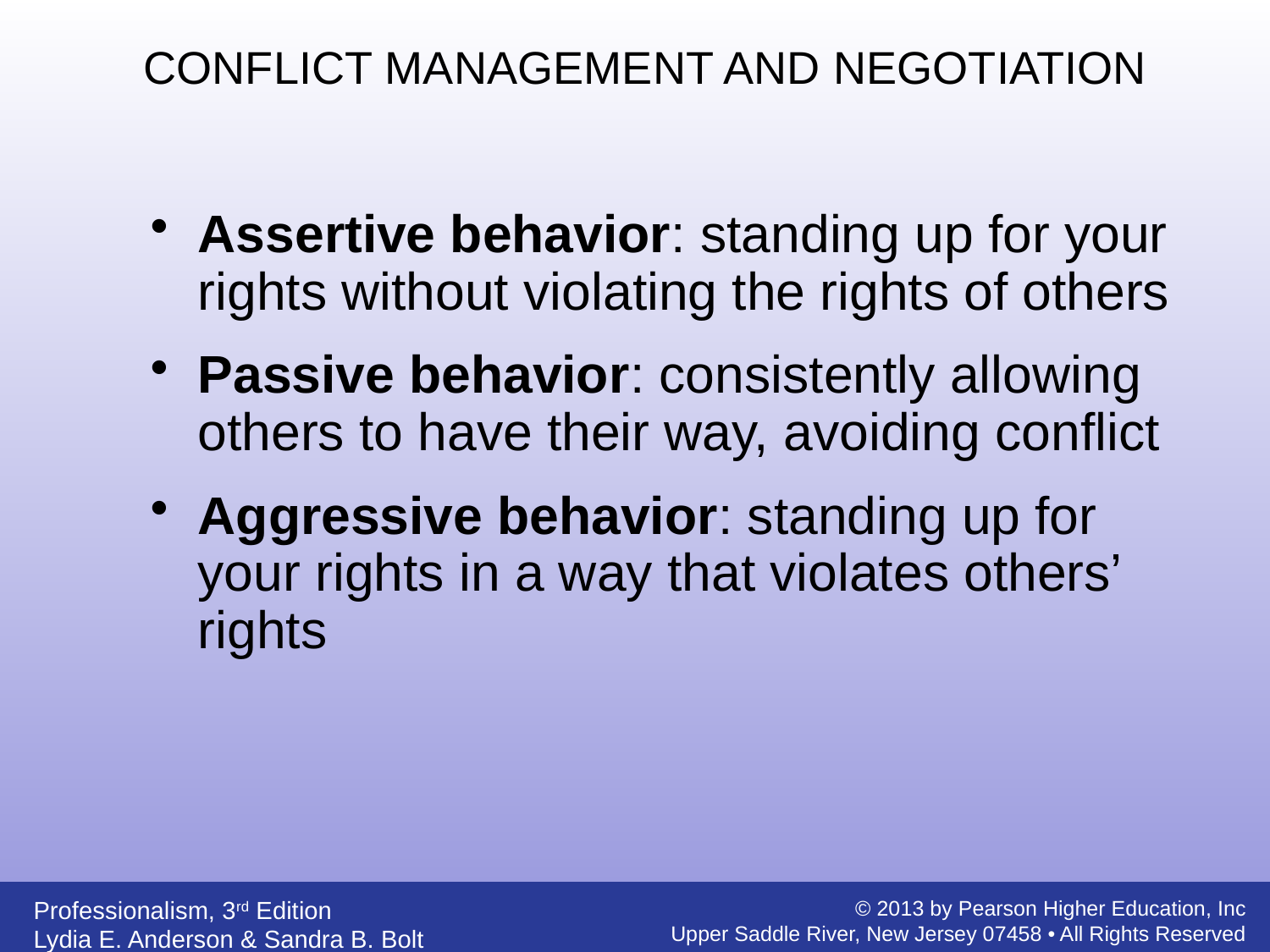

CONFLICT MANAGEMENT AND NEGOTIATION
Assertive behavior: standing up for your rights without violating the rights of others
Passive behavior: consistently allowing others to have their way, avoiding conflict
Aggressive behavior: standing up for your rights in a way that violates others’ rights